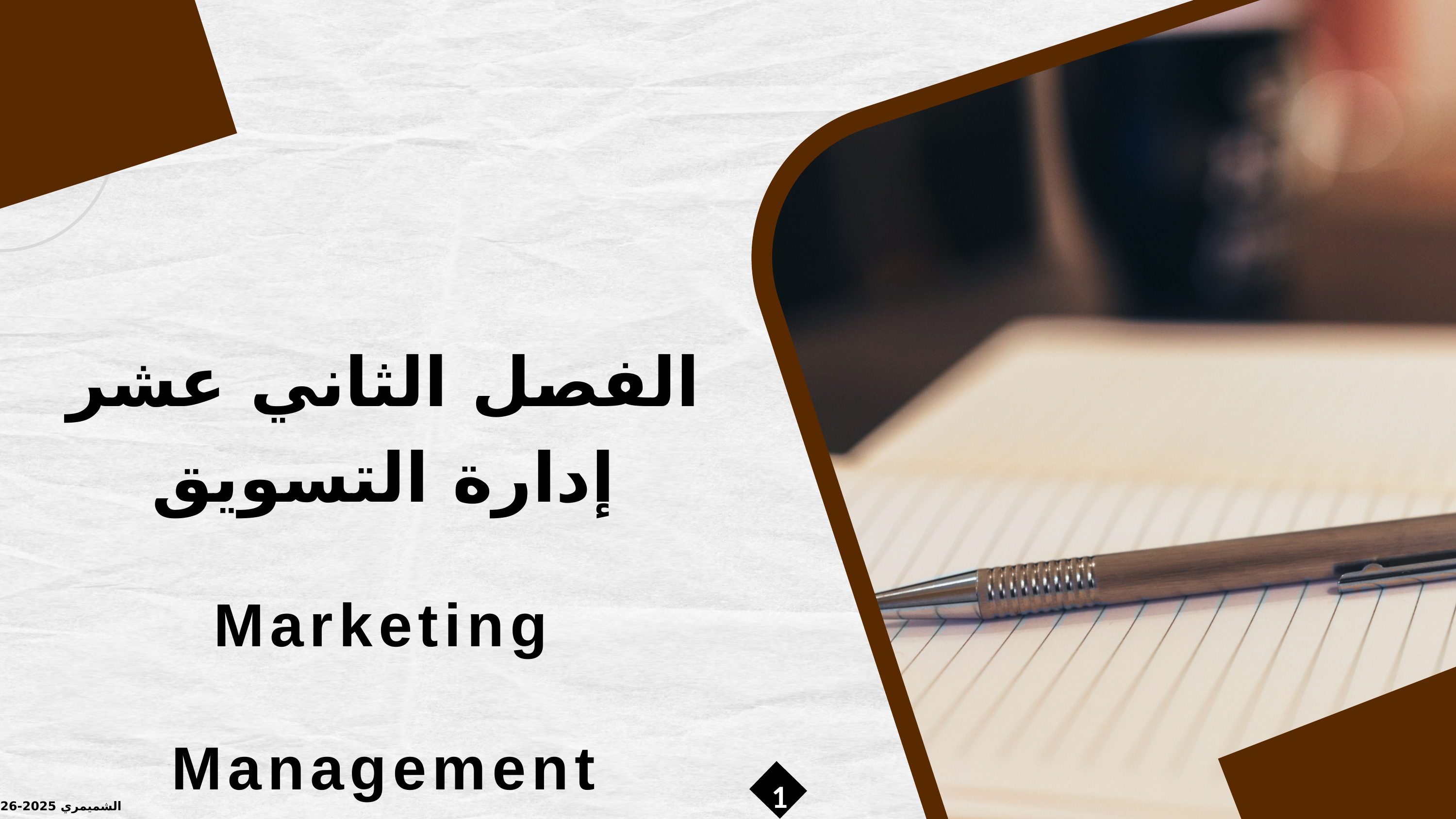

الفصل الثاني عشر
إدارة التسويق
Marketing Management

1
الشميمري 2025-2026